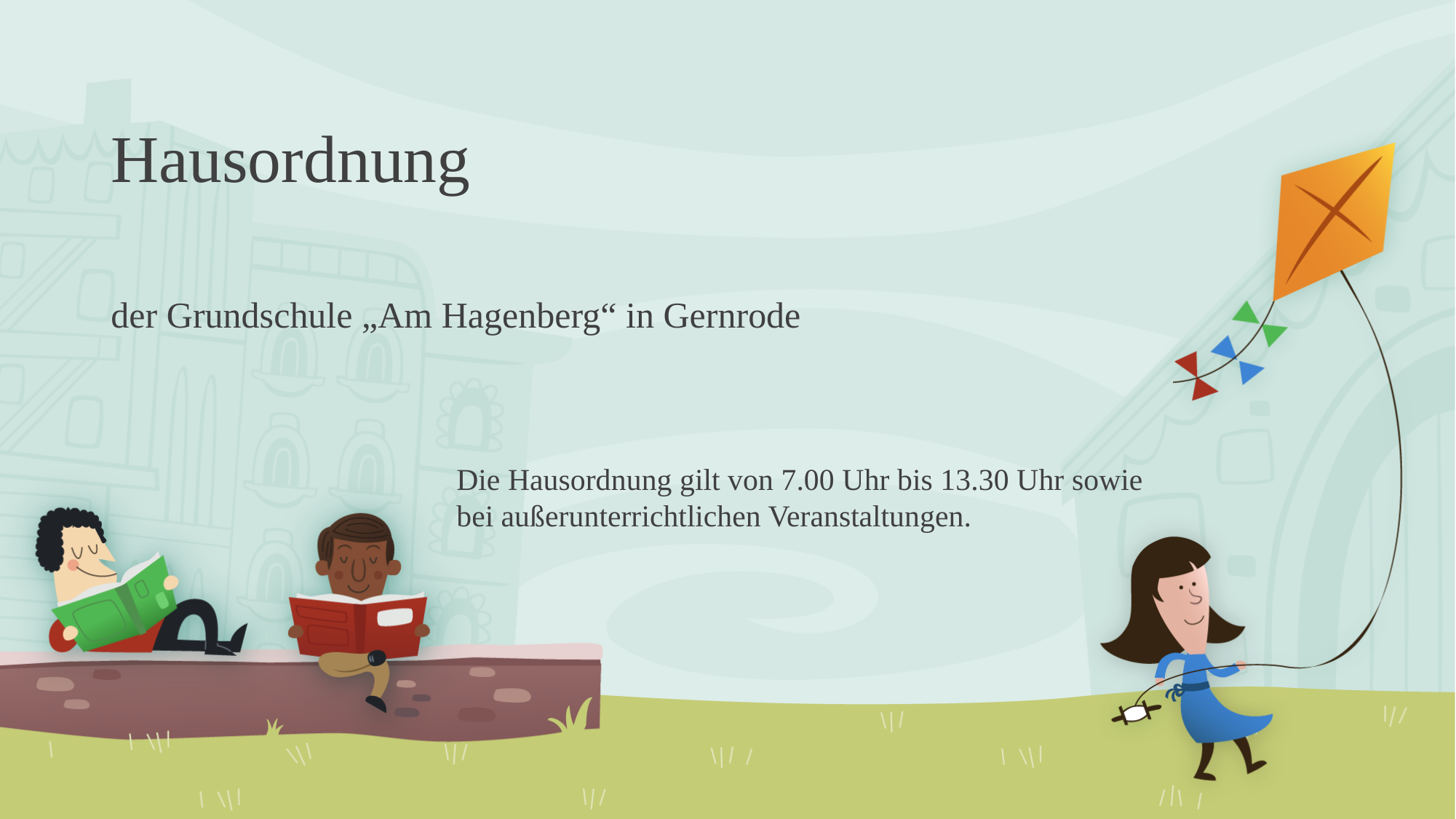

# Hausordnung
der Grundschule „Am Hagenberg“ in Gernrode

Die Hausordnung gilt von 7.00 Uhr bis 13.30 Uhr sowie bei außerunterrichtlichen Veranstaltungen.